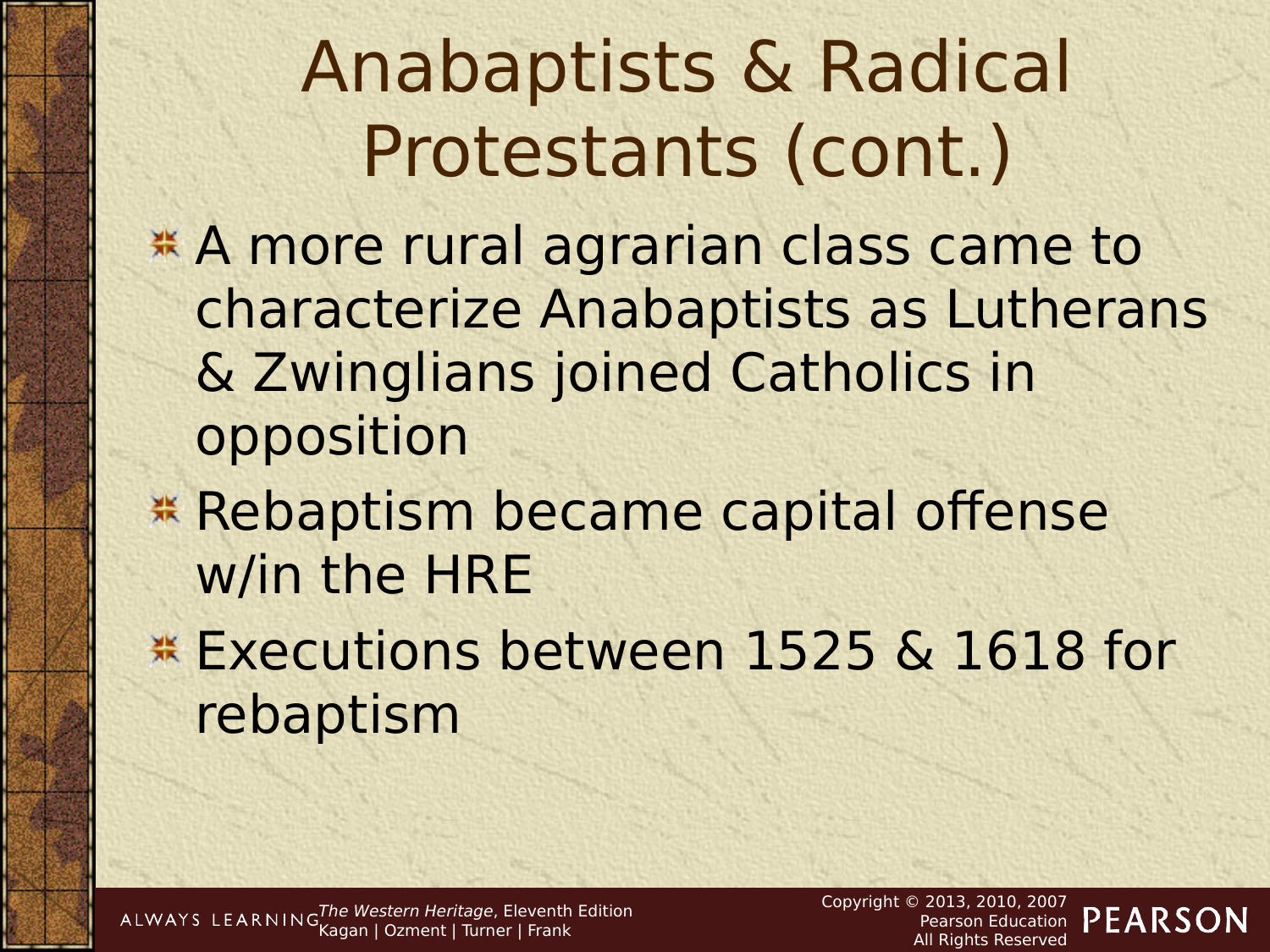

Anabaptists & Radical Protestants (cont.)
A more rural agrarian class came to characterize Anabaptists as Lutherans & Zwinglians joined Catholics in opposition
Rebaptism became capital offense w/in the HRE
Executions between 1525 & 1618 for rebaptism